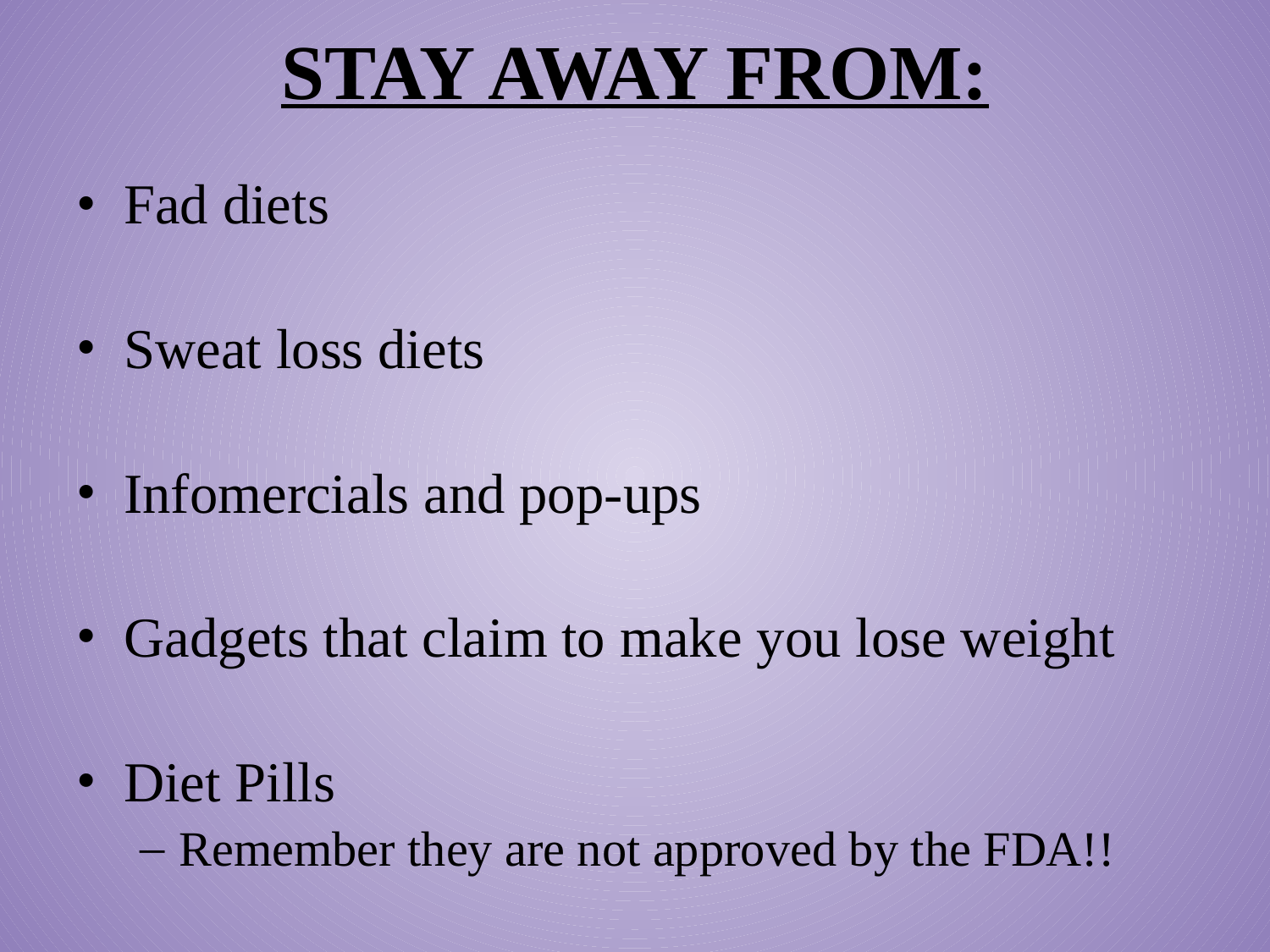

# STAY AWAY FROM:
Fad diets

Sweat loss diets

Infomercials and pop-ups

Gadgets that claim to make you lose weight

Diet Pills
Remember they are not approved by the FDA!!